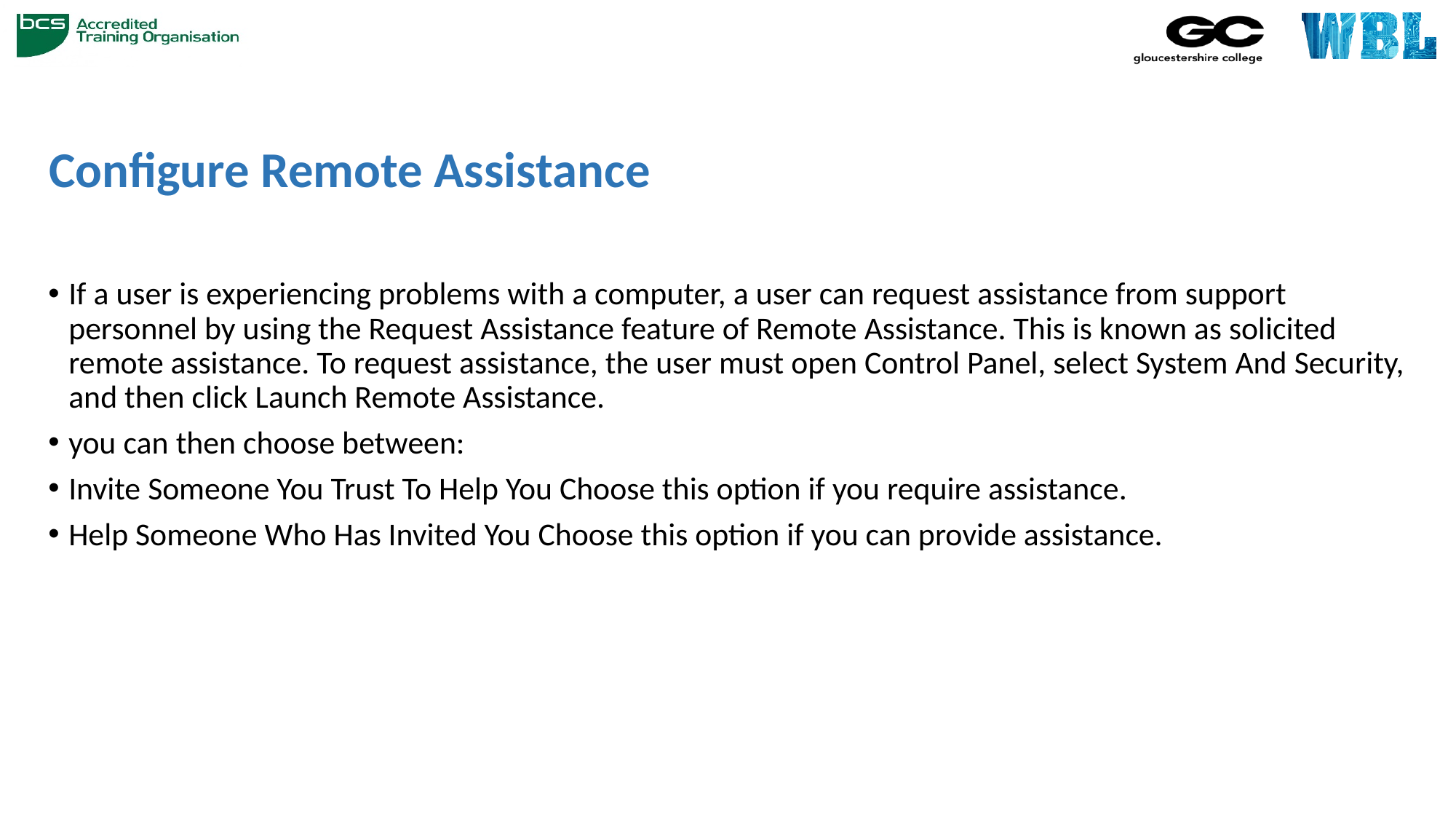

# Configure Remote Assistance
If a user is experiencing problems with a computer, a user can request assistance from support personnel by using the Request Assistance feature of Remote Assistance. This is known as solicited remote assistance. To request assistance, the user must open Control Panel, select System And Security, and then click Launch Remote Assistance.
you can then choose between:
Invite Someone You Trust To Help You Choose this option if you require assistance.
Help Someone Who Has Invited You Choose this option if you can provide assistance.